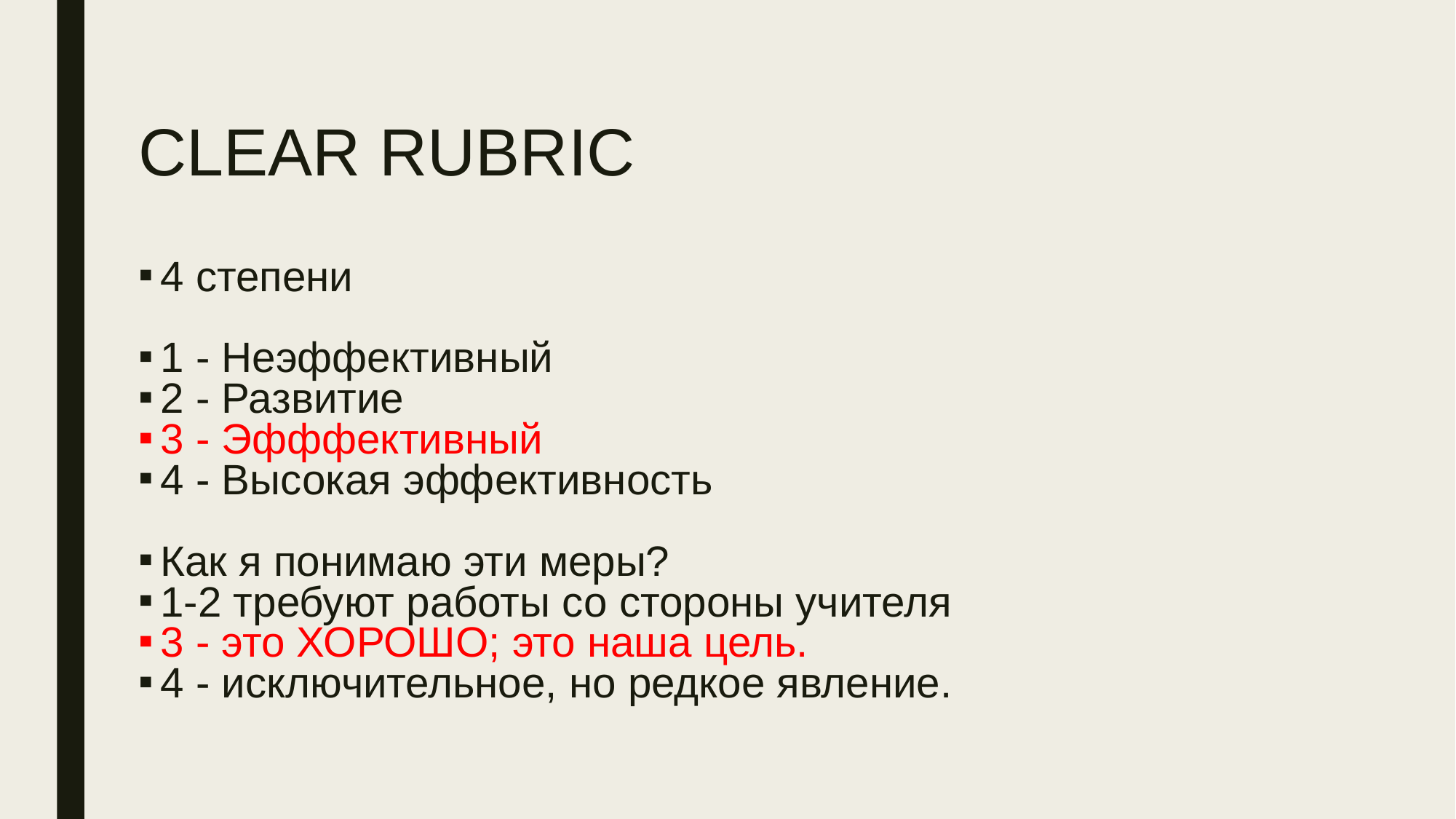

# CLEAR RUBRIC
4 степени

1 - Неэффективный
2 - Развитие
3 - Эфффективный
4 - Высокая эффективность

Как я понимаю эти меры?
1-2 требуют работы со стороны учителя
3 - это ХОРОШО; это наша цель.
4 - исключительное, но редкое явление.